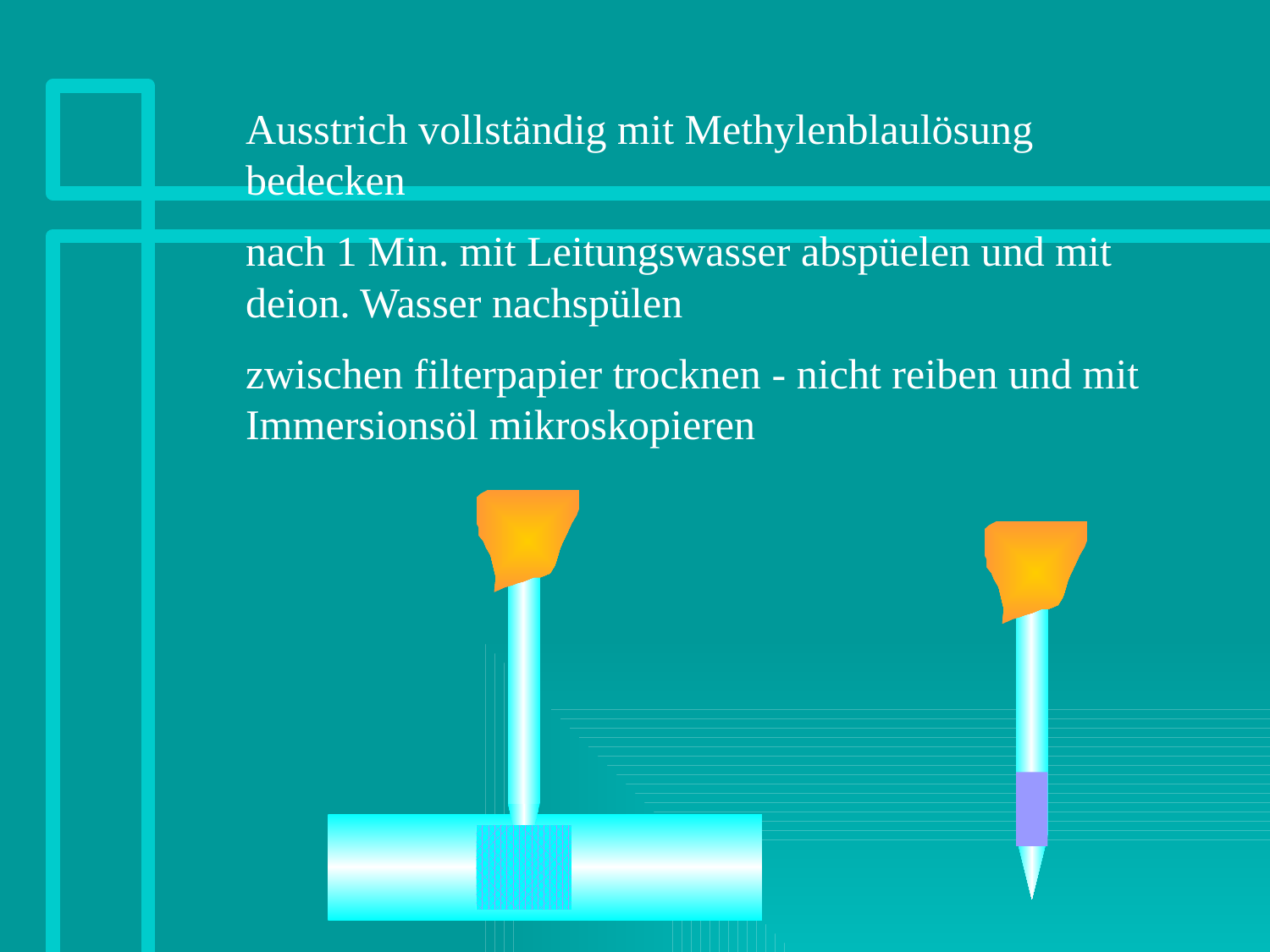

Ausstrich vollständig mit Methylenblaulösung bedecken
nach 1 Min. mit Leitungswasser abspüelen und mit deion. Wasser nachspülen
zwischen filterpapier trocknen - nicht reiben und mit Immersionsöl mikroskopieren